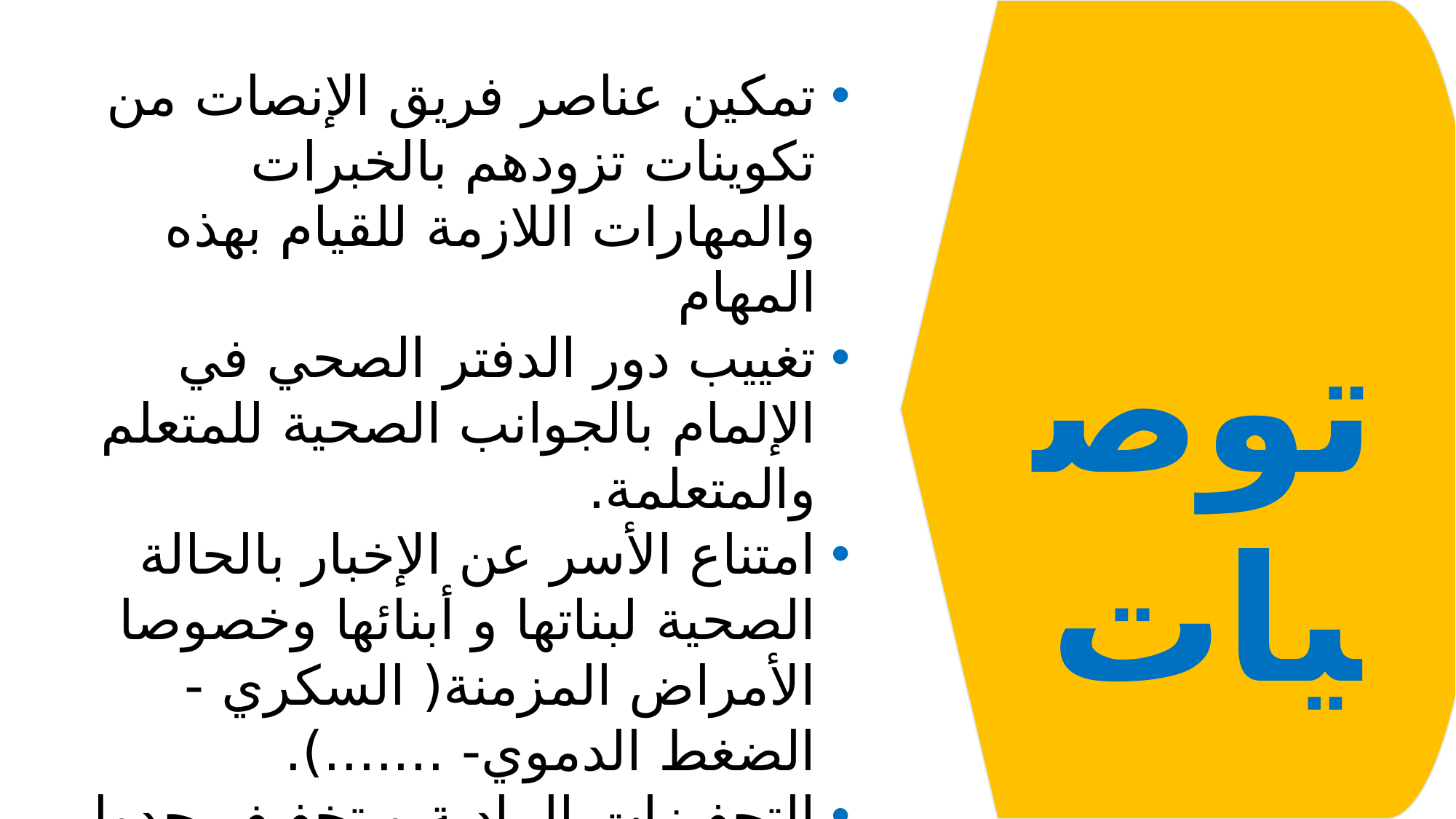

تمكين عناصر فريق الإنصات من تكوينات تزودهم بالخبرات والمهارات اللازمة للقيام بهذه المهام
تغييب دور الدفتر الصحي في الإلمام بالجوانب الصحية للمتعلم والمتعلمة.
امتناع الأسر عن الإخبار بالحالة الصحية لبناتها و أبنائها وخصوصا الأمراض المزمنة( السكري - الضغط الدموي- .......).
التحفيزات المادية و تخفيف جدول الحصص للأساتذة المتطوعين
تهيئة وتجهيز فضاء ملائم لخلية الإنصات والوساطة
عقد شراكات على المستوى الجهوي و الوطني مع مستشفيات الطب العقلي
توفير الدعم المالي الكافي لتنزيل البرنامج السنوي للخلية
توصيات